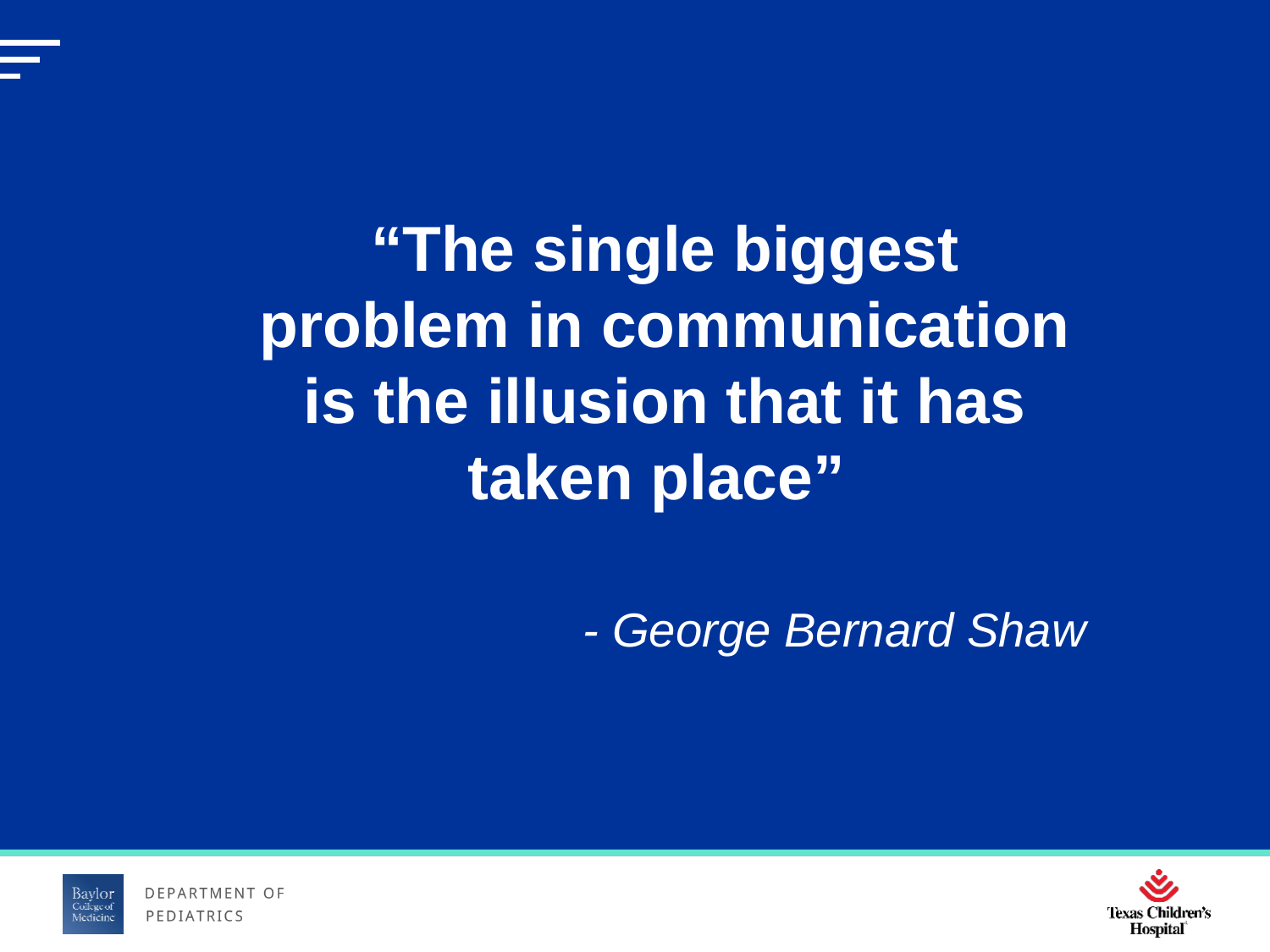

“The single biggest problem in communication is the illusion that it has taken place”
- George Bernard Shaw